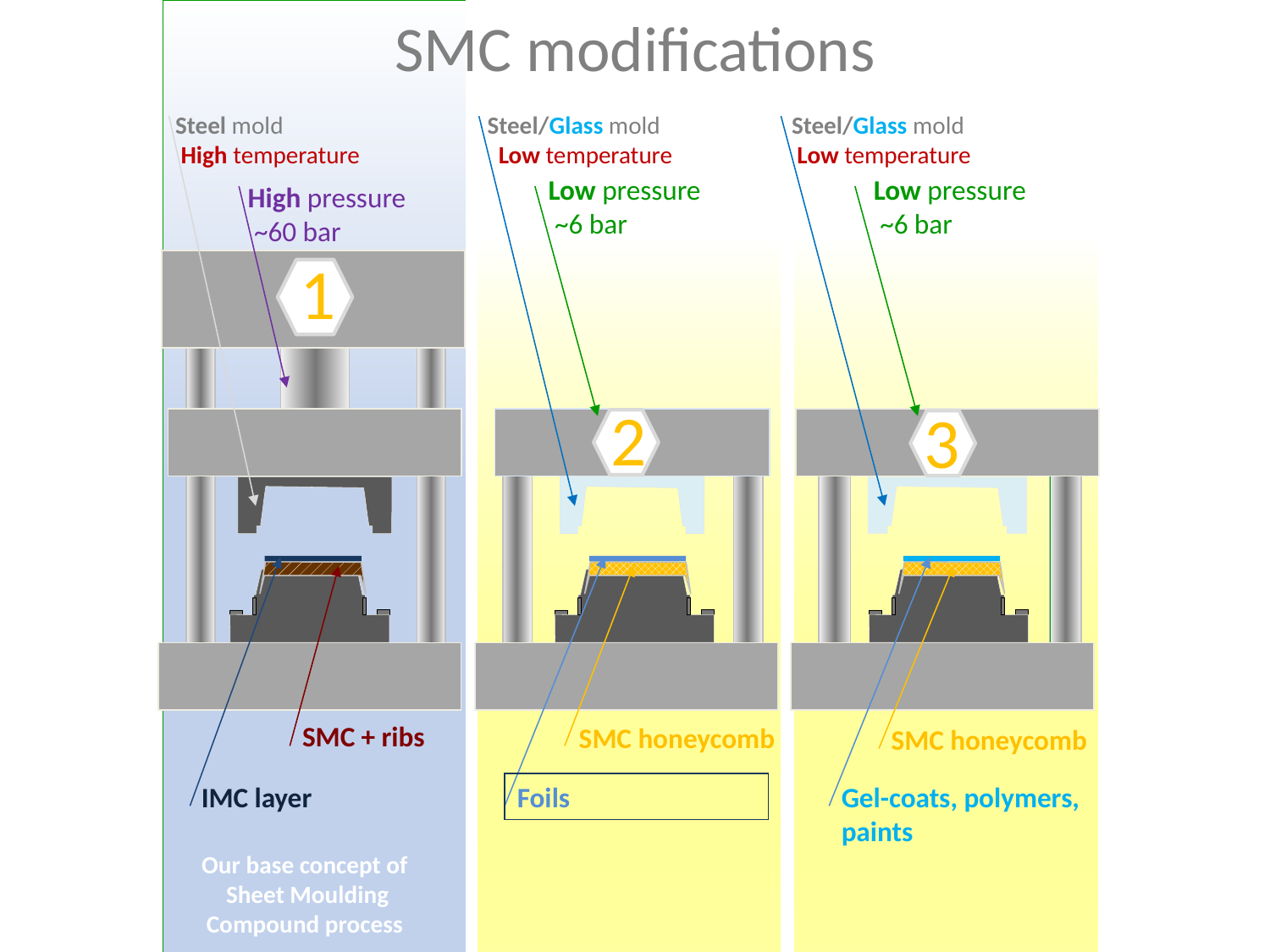

Steel mold
 High temperature
High pressure
 ~60 bar

1

SMC + ribs
IMC layer
Our base concept of
Sheet Moulding Compound process

Steel/Glass mold
 Low temperature
Low pressure
 ~6 bar

3

SMC honeycomb
Gel-coats, polymers, paints
# SMC modifications
Steel/Glass mold
  Low temperature
Low pressure
 ~6 bar

2

SMC honeycomb
Foils